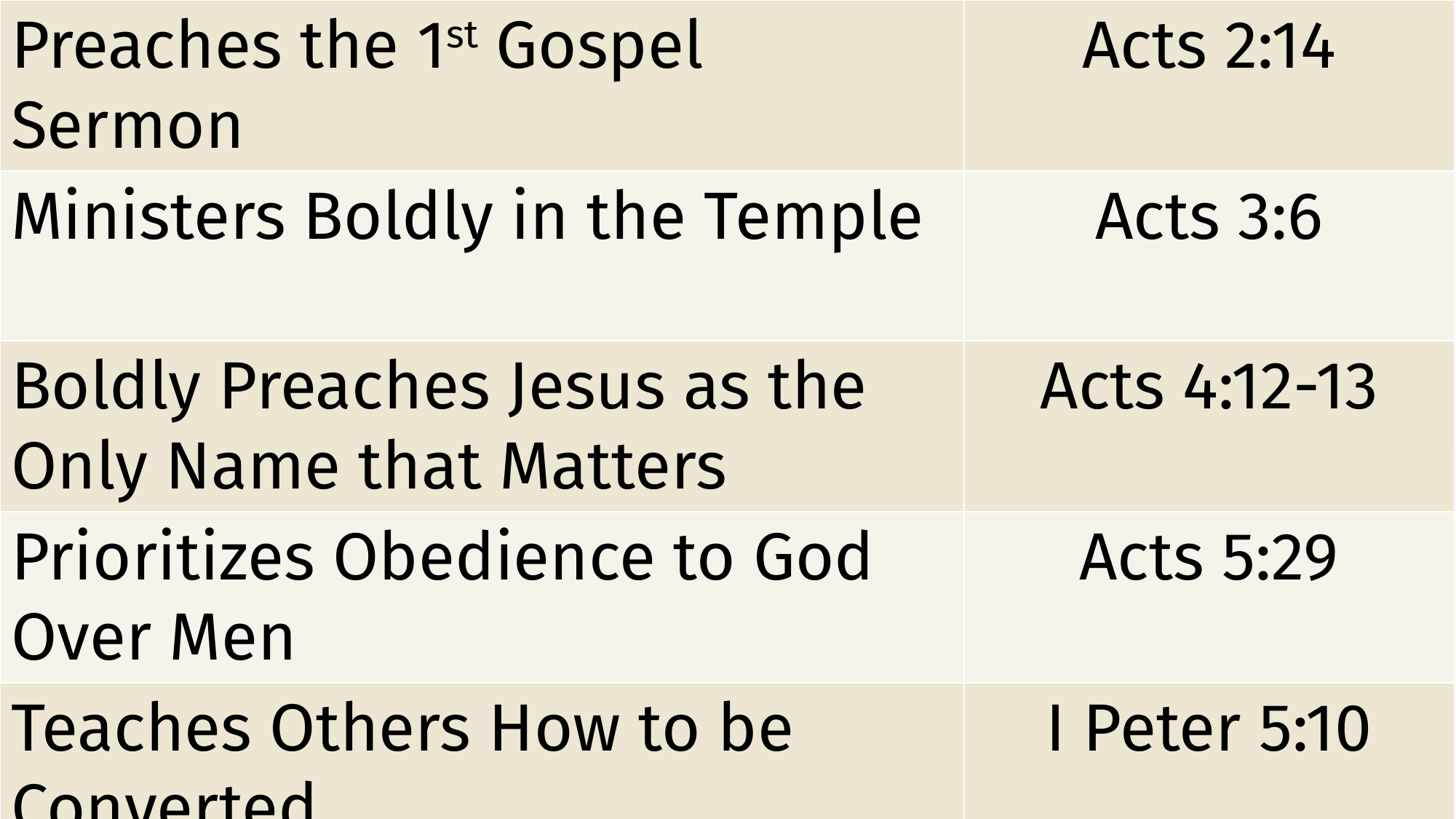

| Preaches the 1st Gospel Sermon | Acts 2:14 |
| --- | --- |
| Ministers Boldly in the Temple | Acts 3:6 |
| Boldly Preaches Jesus as the Only Name that Matters | Acts 4:12-13 |
| Prioritizes Obedience to God Over Men | Acts 5:29 |
| Teaches Others How to be Converted | I Peter 5:10 |